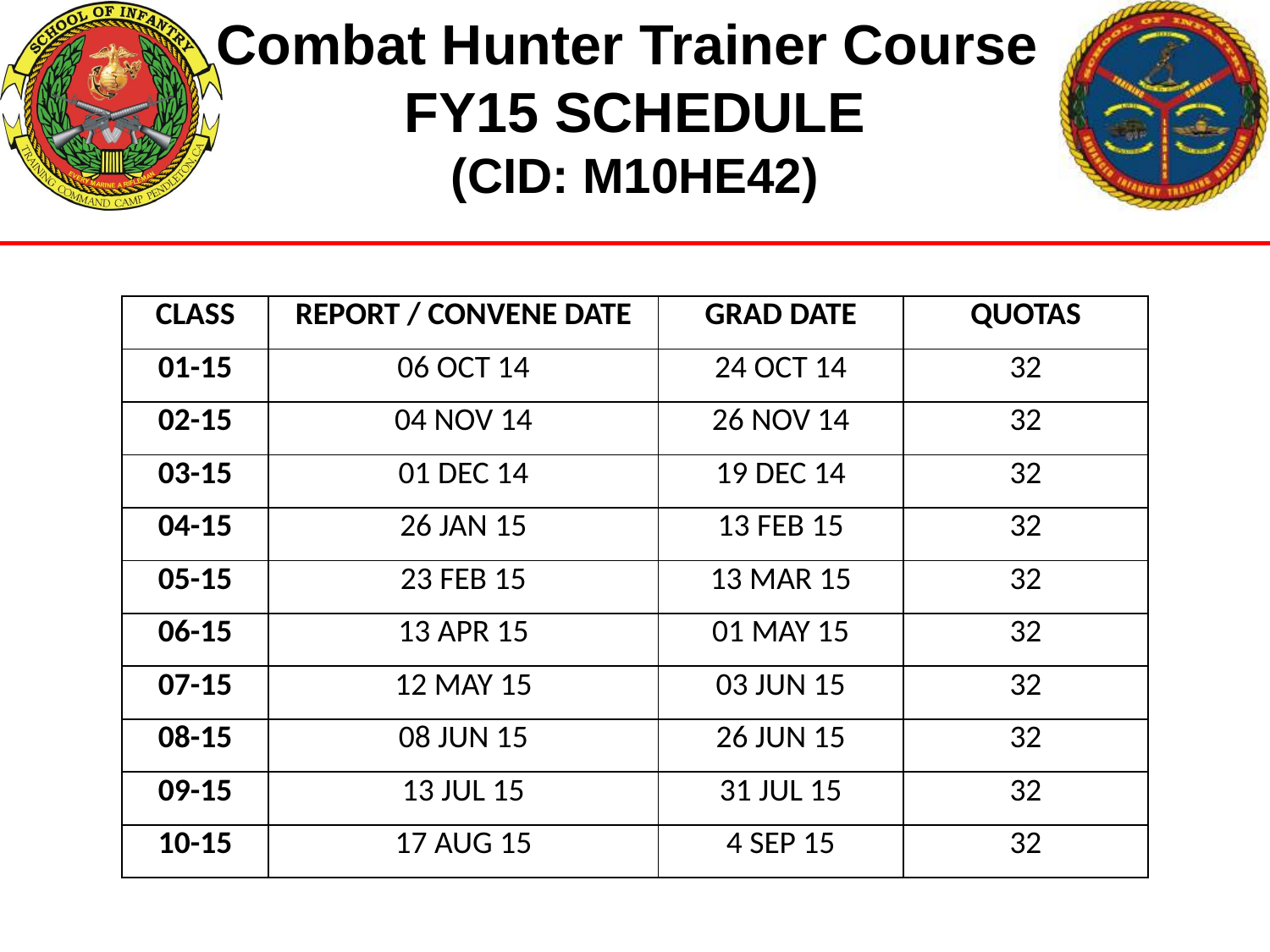

Combat Hunter Trainer Course
FY15 SCHEDULE
(CID: M10HE42)
| CLASS | REPORT / CONVENE DATE | GRAD DATE | QUOTAS |
| --- | --- | --- | --- |
| 01-15 | 06 OCT 14 | 24 OCT 14 | 32 |
| 02-15 | 04 NOV 14 | 26 NOV 14 | 32 |
| 03-15 | 01 DEC 14 | 19 DEC 14 | 32 |
| 04-15 | 26 JAN 15 | 13 FEB 15 | 32 |
| 05-15 | 23 FEB 15 | 13 MAR 15 | 32 |
| 06-15 | 13 APR 15 | 01 MAY 15 | 32 |
| 07-15 | 12 MAY 15 | 03 JUN 15 | 32 |
| 08-15 | 08 JUN 15 | 26 JUN 15 | 32 |
| 09-15 | 13 JUL 15 | 31 JUL 15 | 32 |
| 10-15 | 17 AUG 15 | 4 SEP 15 | 32 |